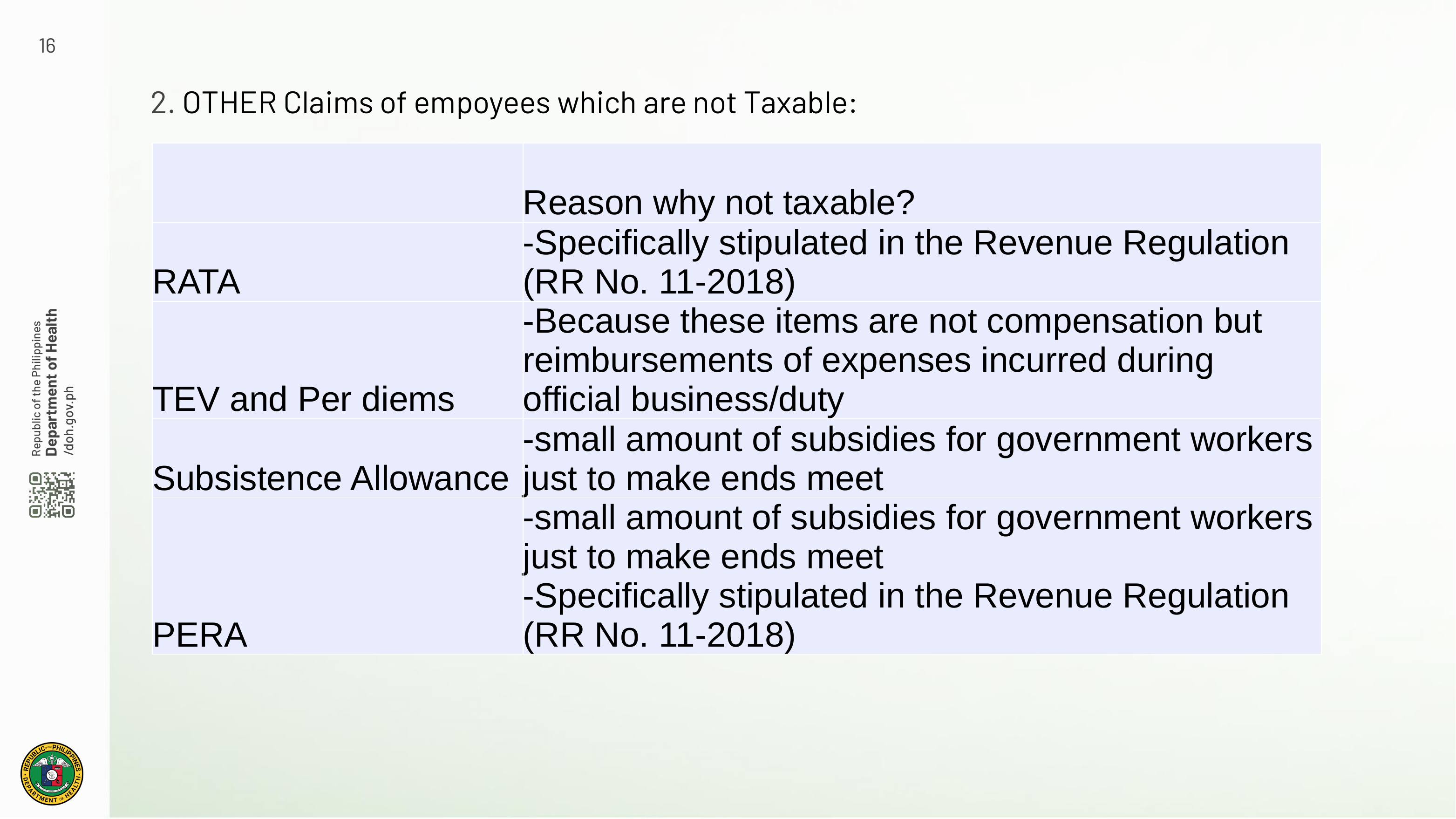

16

2. OTHER Claims of empoyees which are not Taxable:

|  | Reason why not taxable? |
| --- | --- |
| RATA | -Specifically stipulated in the Revenue Regulation (RR No. 11-2018) |
| TEV and Per diems | -Because these items are not compensation but reimbursements of expenses incurred during official business/duty |
| Subsistence Allowance | -small amount of subsidies for government workers just to make ends meet |
| PERA | -small amount of subsidies for government workers just to make ends meet -Specifically stipulated in the Revenue Regulation (RR No. 11-2018) |